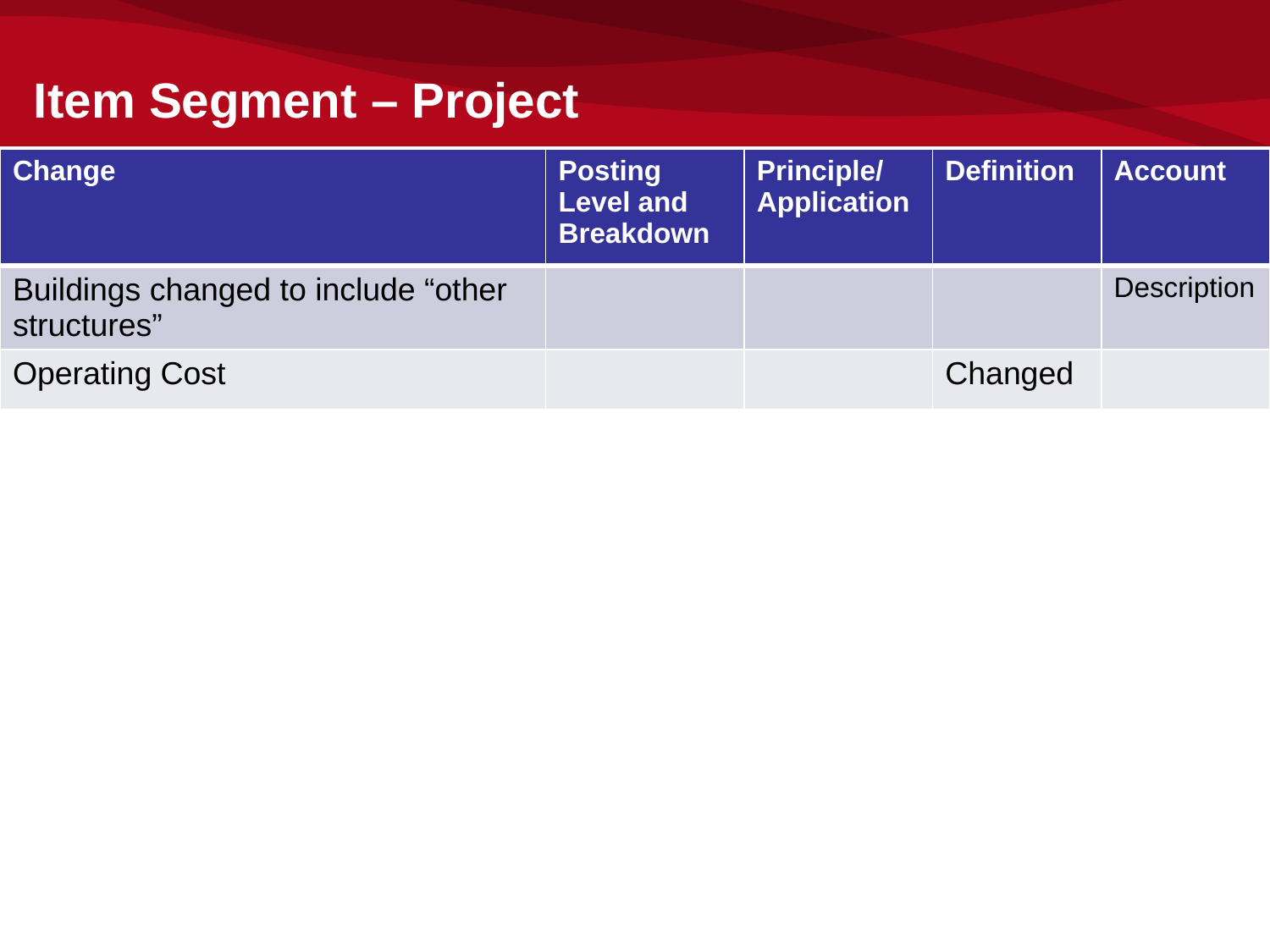

Item Segment – Project

| Change | Posting Level and Breakdown | Principle/ Application | Definition | Account |
| --- | --- | --- | --- | --- |
| Buildings changed to include “other structures” |  |  |  | Description |
| Operating Cost |  |  | Changed |  |